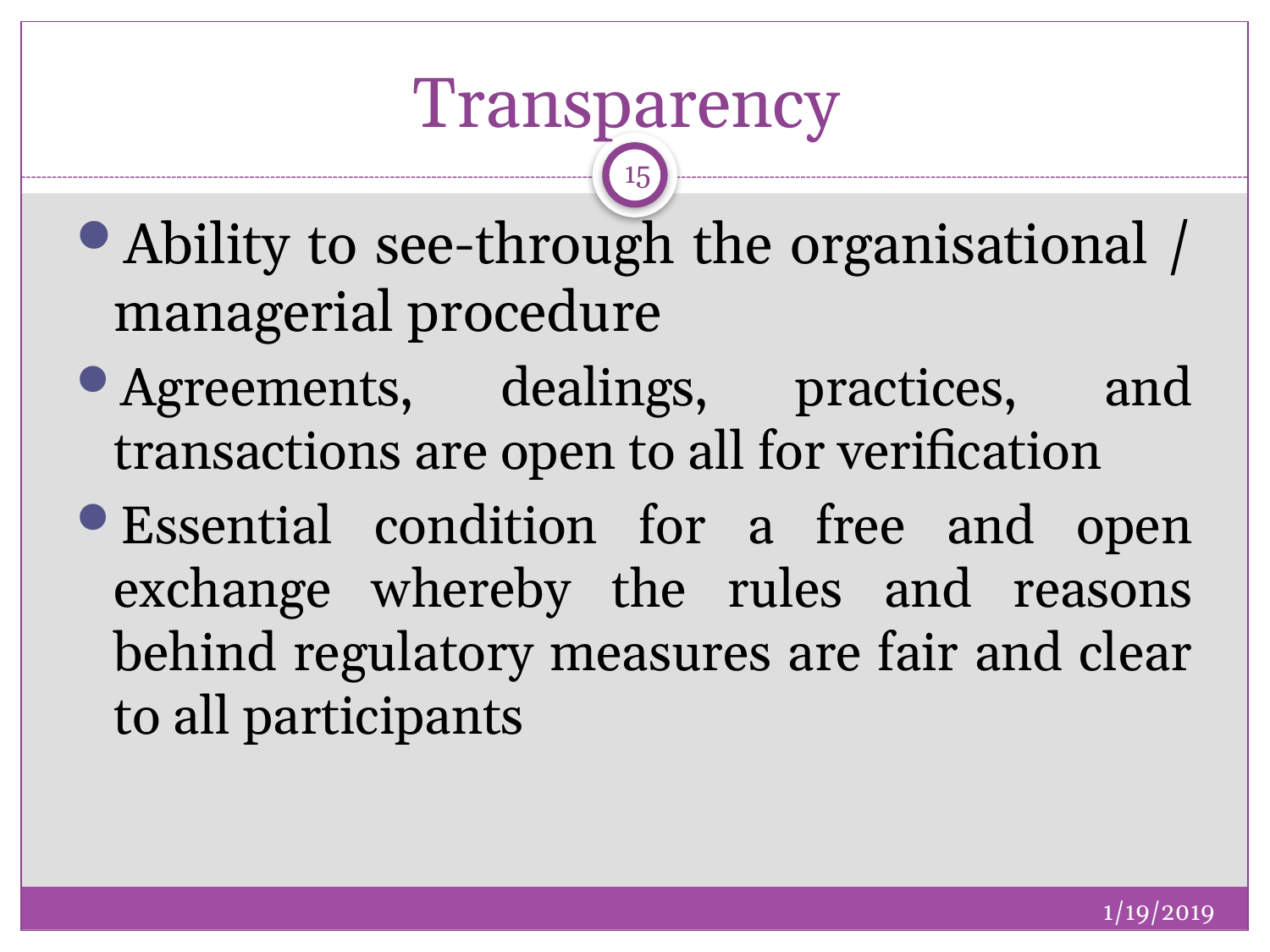

# Transparency
15
Ability to see-through the organisational / managerial procedure
Agreements, dealings, practices, and transactions are open to all for verification
Essential condition for a free and open exchange whereby the rules and reasons behind regulatory measures are fair and clear to all participants

1/19/2019